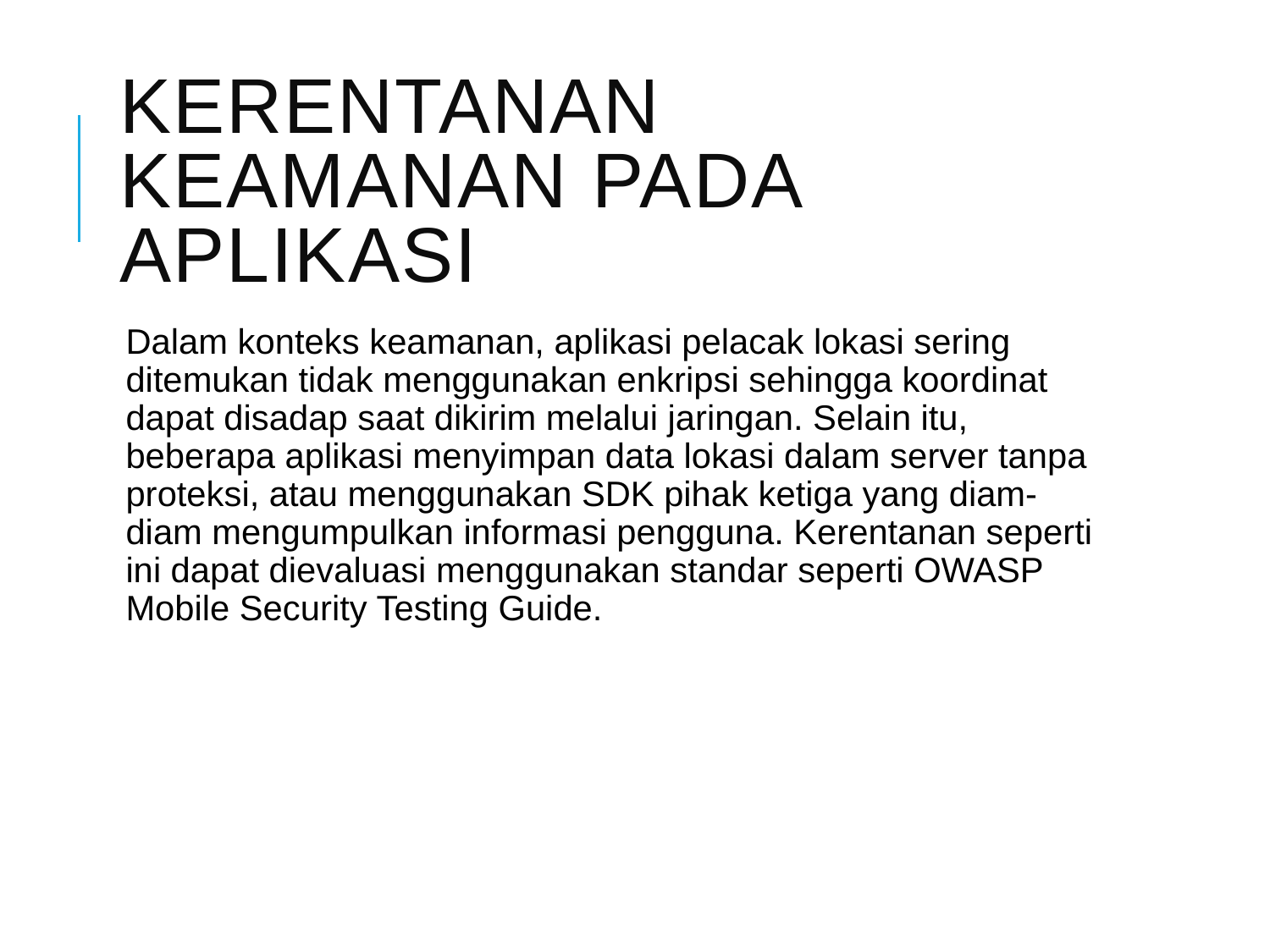

# Kerentanan Keamanan pada Aplikasi
Dalam konteks keamanan, aplikasi pelacak lokasi sering ditemukan tidak menggunakan enkripsi sehingga koordinat dapat disadap saat dikirim melalui jaringan. Selain itu, beberapa aplikasi menyimpan data lokasi dalam server tanpa proteksi, atau menggunakan SDK pihak ketiga yang diam-diam mengumpulkan informasi pengguna. Kerentanan seperti ini dapat dievaluasi menggunakan standar seperti OWASP Mobile Security Testing Guide.